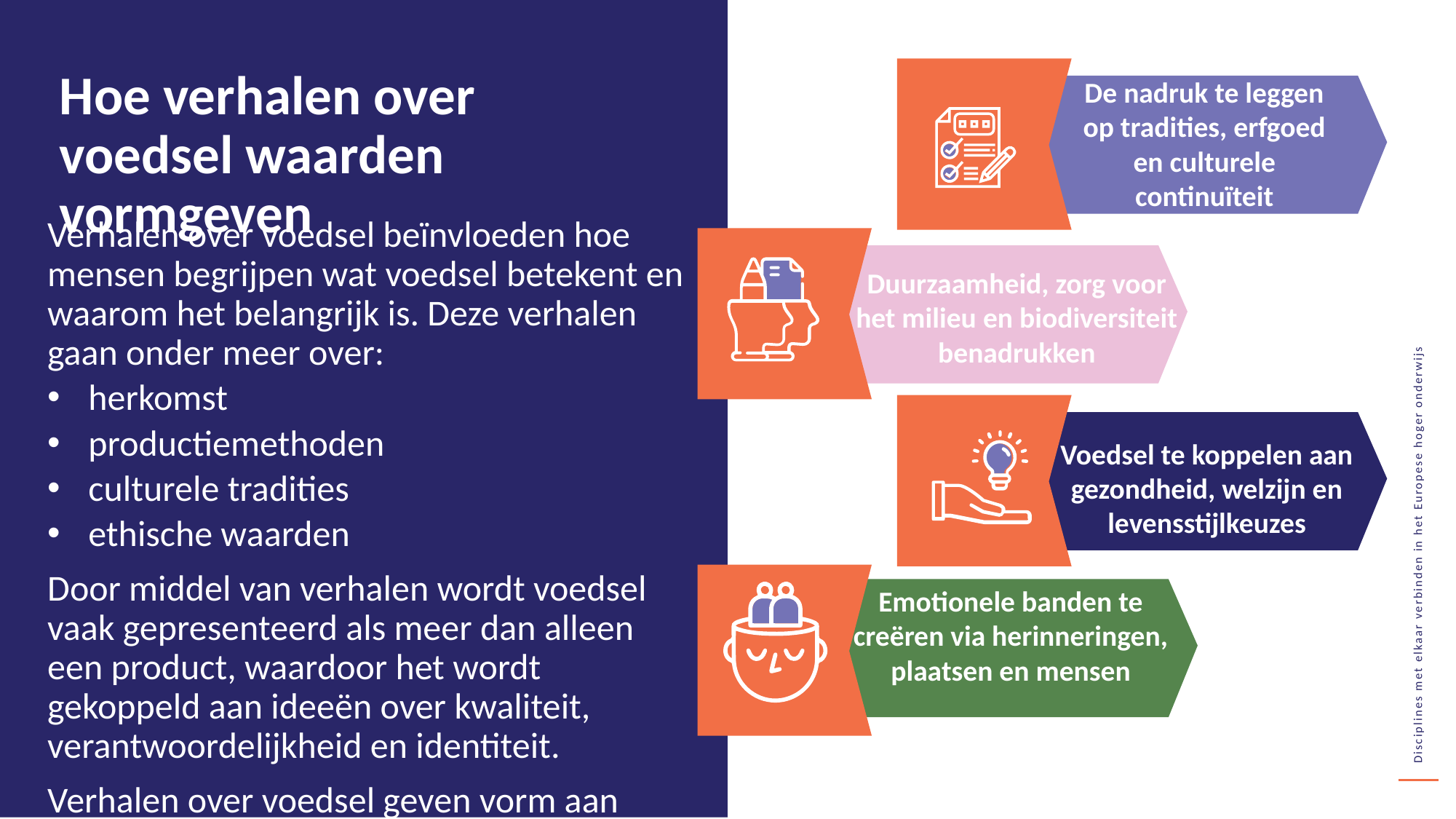

Hoe verhalen over voedsel waarden vormgeven

De nadruk te leggen op tradities, erfgoed en culturele continuïteit

Verhalen over voedsel beïnvloeden hoe mensen begrijpen wat voedsel betekent en waarom het belangrijk is. Deze verhalen gaan onder meer over:
herkomst
productiemethoden
culturele tradities
ethische waarden
Door middel van verhalen wordt voedsel vaak gepresenteerd als meer dan alleen een product, waardoor het wordt gekoppeld aan ideeën over kwaliteit, verantwoordelijkheid en identiteit.
Verhalen over voedsel geven vorm aan waarden door:

Duurzaamheid, zorg voor het milieu en biodiversiteit benadrukken

Voedsel te koppelen aan gezondheid, welzijn en levensstijlkeuzes

Emotionele banden te creëren via herinneringen, plaatsen en mensen